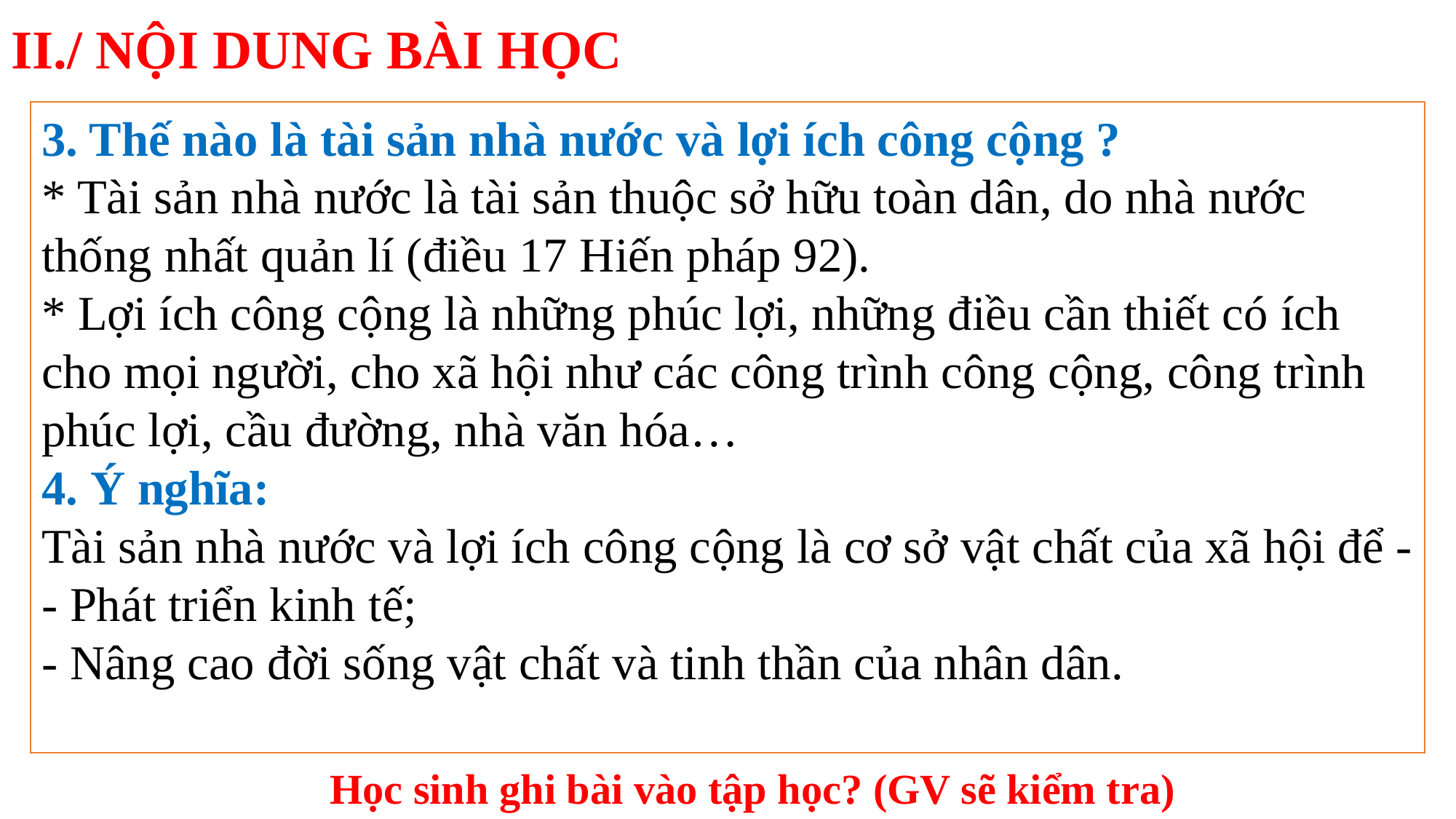

# II./ NỘI DUNG BÀI HỌC
3. Thế nào là tài sản nhà nước và lợi ích công cộng ?
* Tài sản nhà nước là tài sản thuộc sở hữu toàn dân, do nhà nước thống nhất quản lí (điều 17 Hiến pháp 92).
* Lợi ích công cộng là những phúc lợi, những điều cần thiết có ích cho mọi người, cho xã hội như các công trình công cộng, công trình phúc lợi, cầu đường, nhà văn hóa…
4. Ý nghĩa:
Tài sản nhà nước và lợi ích công cộng là cơ sở vật chất của xã hội để - - Phát triển kinh tế;
- Nâng cao đời sống vật chất và tinh thần của nhân dân.

Học sinh ghi bài vào tập học? (GV sẽ kiểm tra)